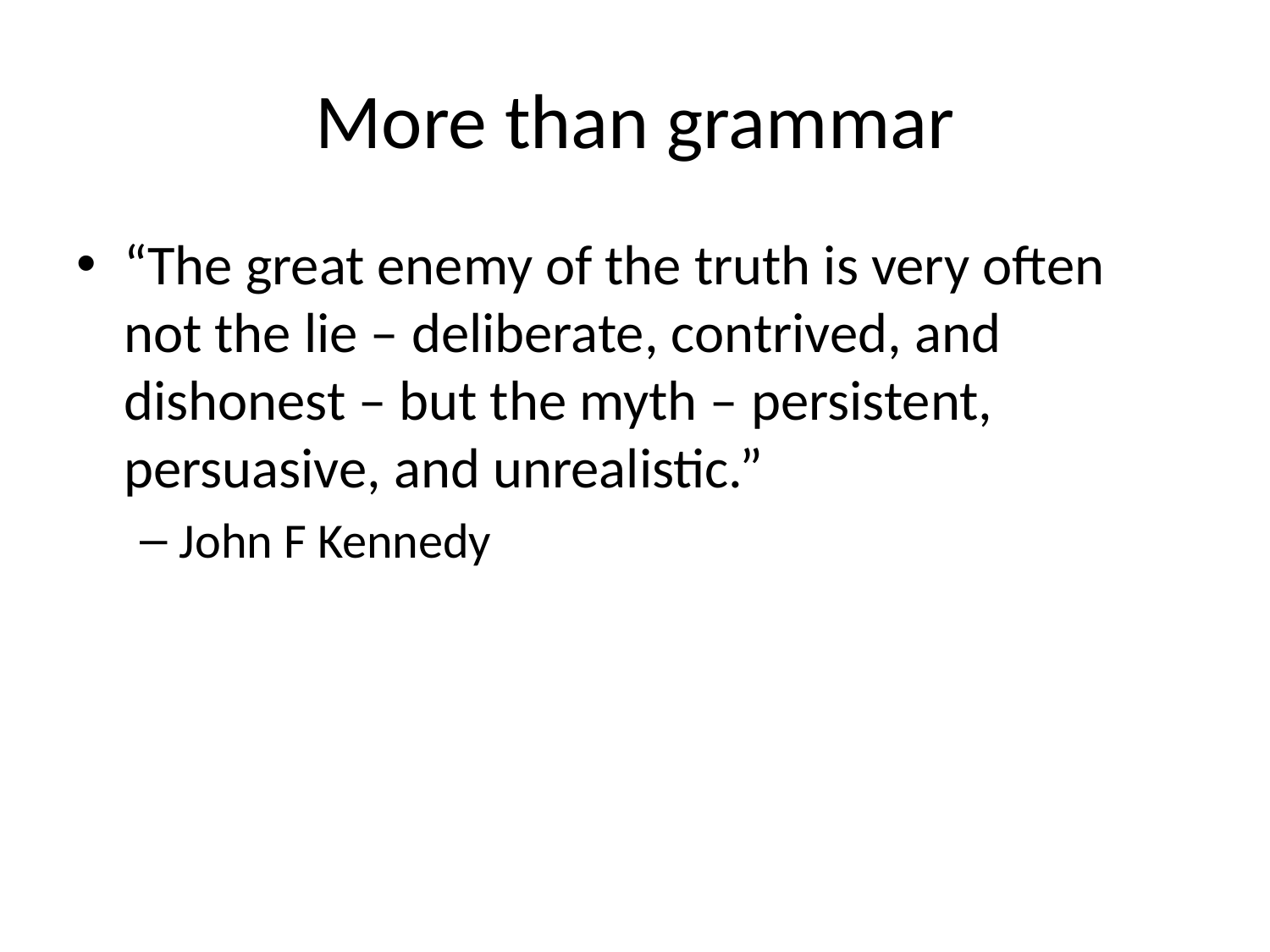

# More than grammar
“The great enemy of the truth is very often not the lie – deliberate, contrived, and dishonest – but the myth – persistent, persuasive, and unrealistic.”
John F Kennedy